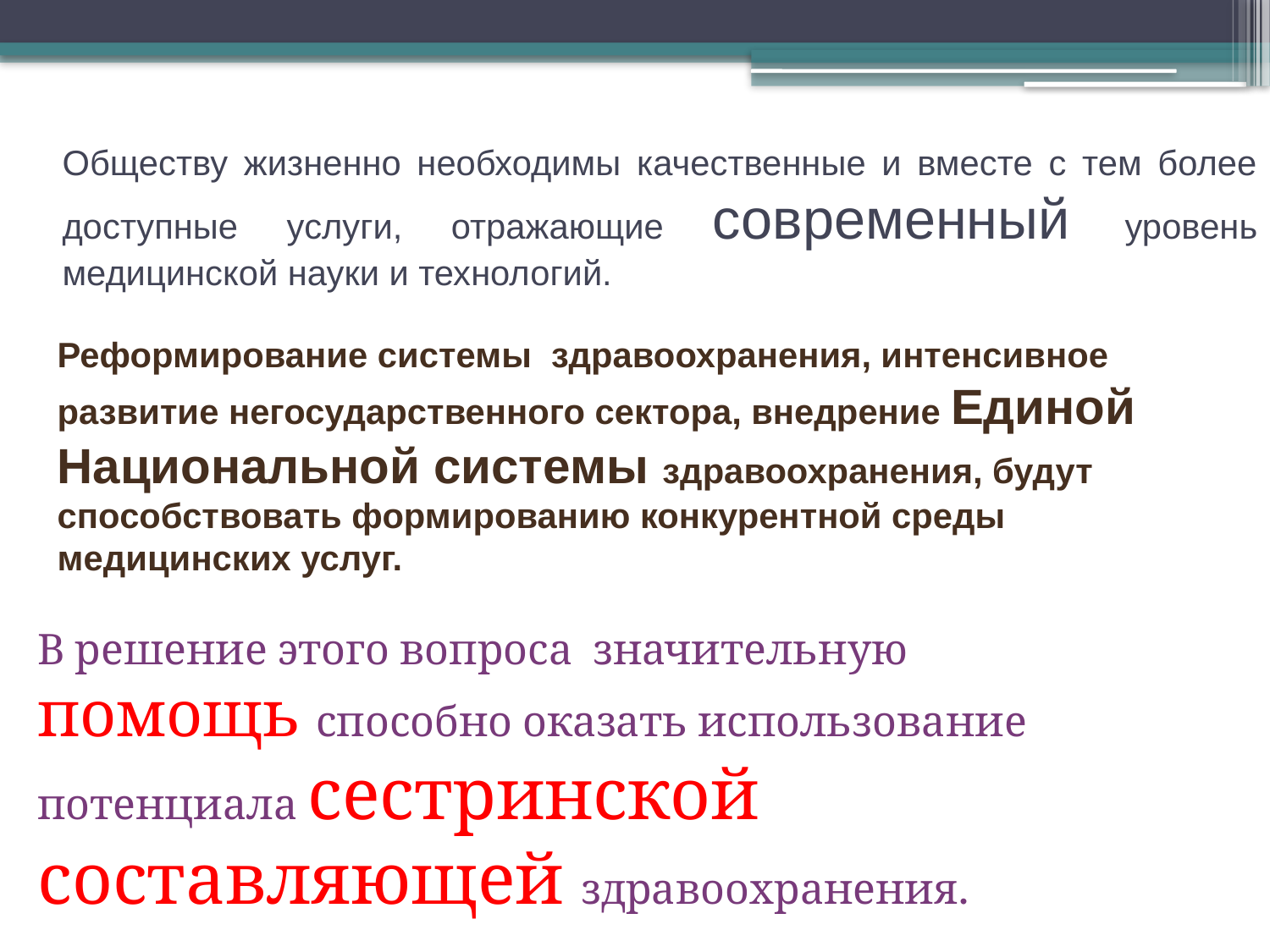

# Обществу жизненно необходимы качественные и вместе с тем более доступные услуги, отражающие современный уровень медицинской науки и технологий.
Реформирование системы  здравоохранения, интенсивное развитие негосударственного сектора, внедрение Единой Национальной системы здравоохранения, будут способствовать формированию конкурентной среды медицинских услуг.
В решение этого вопроса  значительную помощь способно оказать использование  потенциала сестринской составляющей здравоохранения.